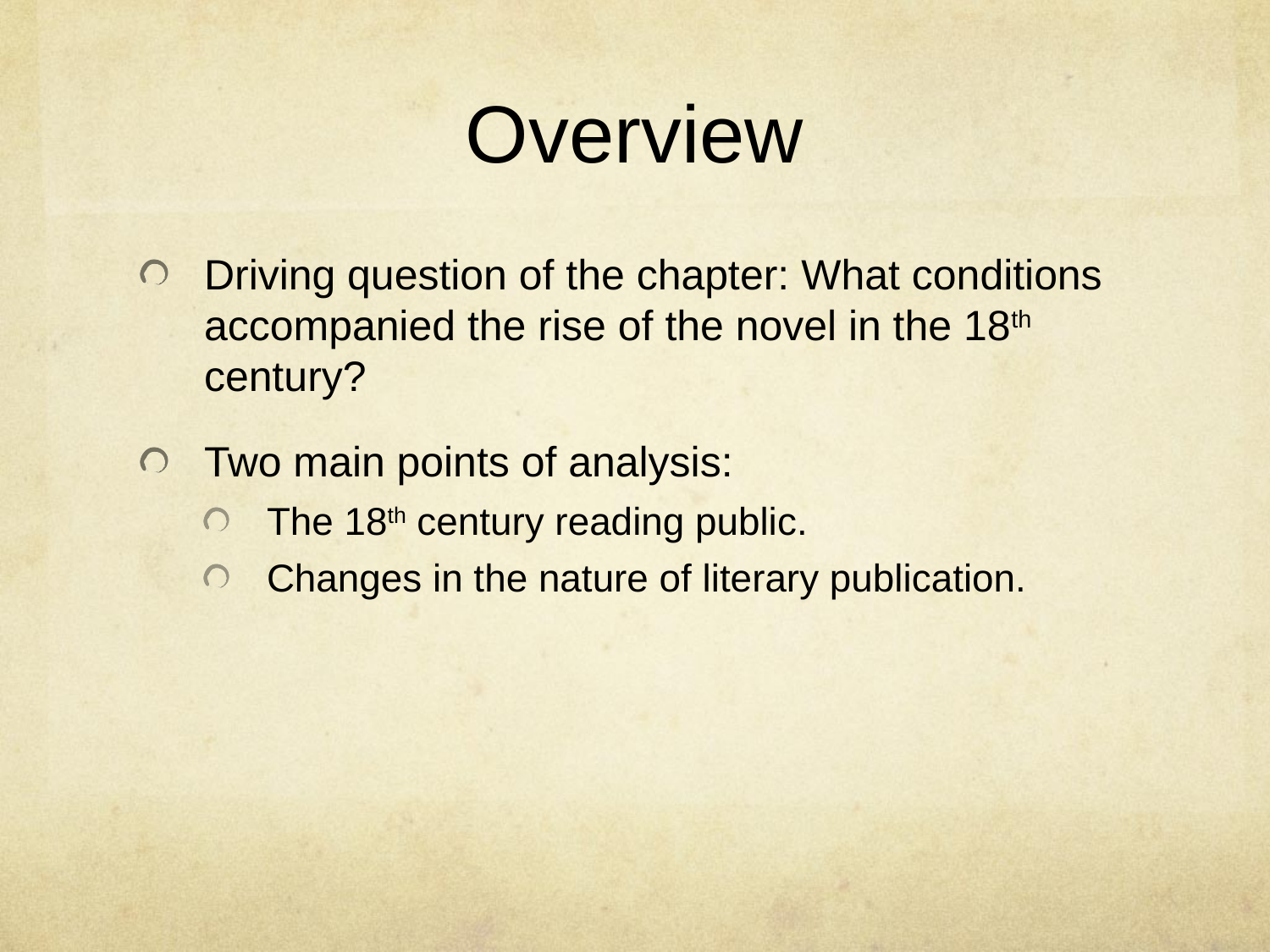

# Overview
Driving question of the chapter: What conditions accompanied the rise of the novel in the 18th century?
Two main points of analysis:
The 18th century reading public.
Changes in the nature of literary publication.